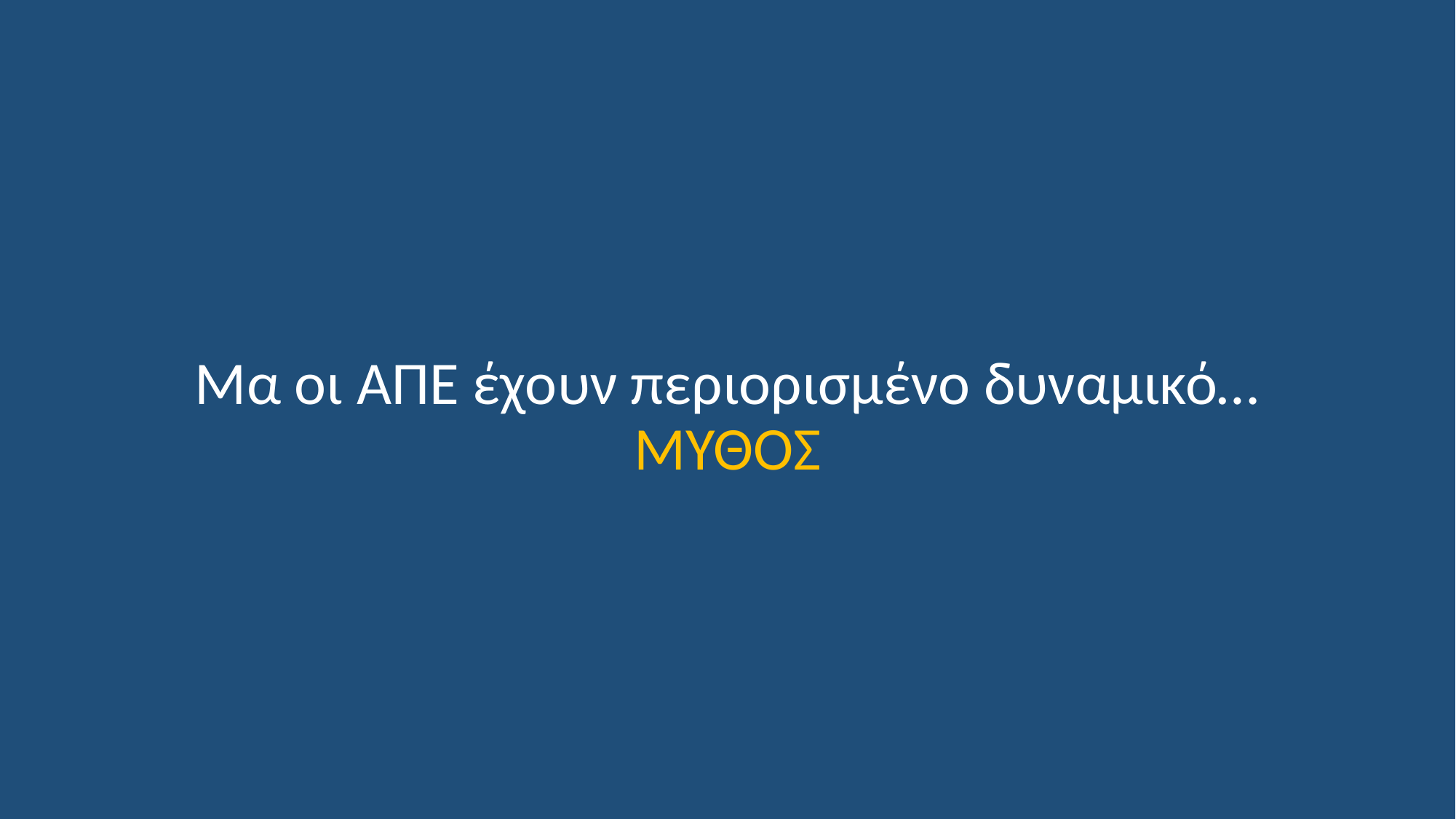

# Μα οι ΑΠΕ έχουν περιορισμένο δυναμικό… ΜΥΘΟΣ